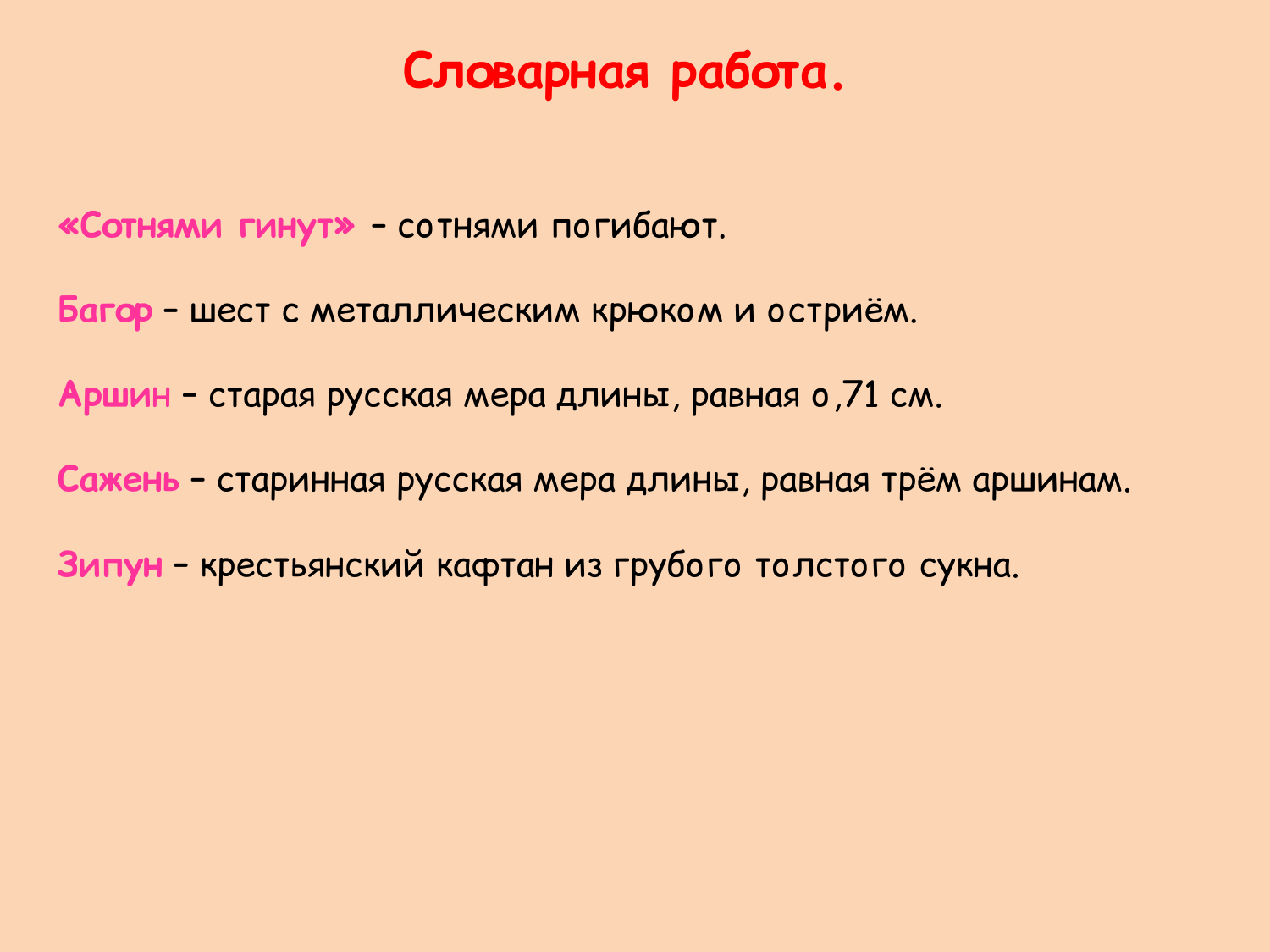

Словарная работа.
«Сотнями гинут» – сотнями погибают.

Багор – шест с металлическим крюком и остриём.

Аршин – старая русская мера длины, равная о,71 см.

Сажень – старинная русская мера длины, равная трём аршинам.

Зипун – крестьянский кафтан из грубого толстого сукна.